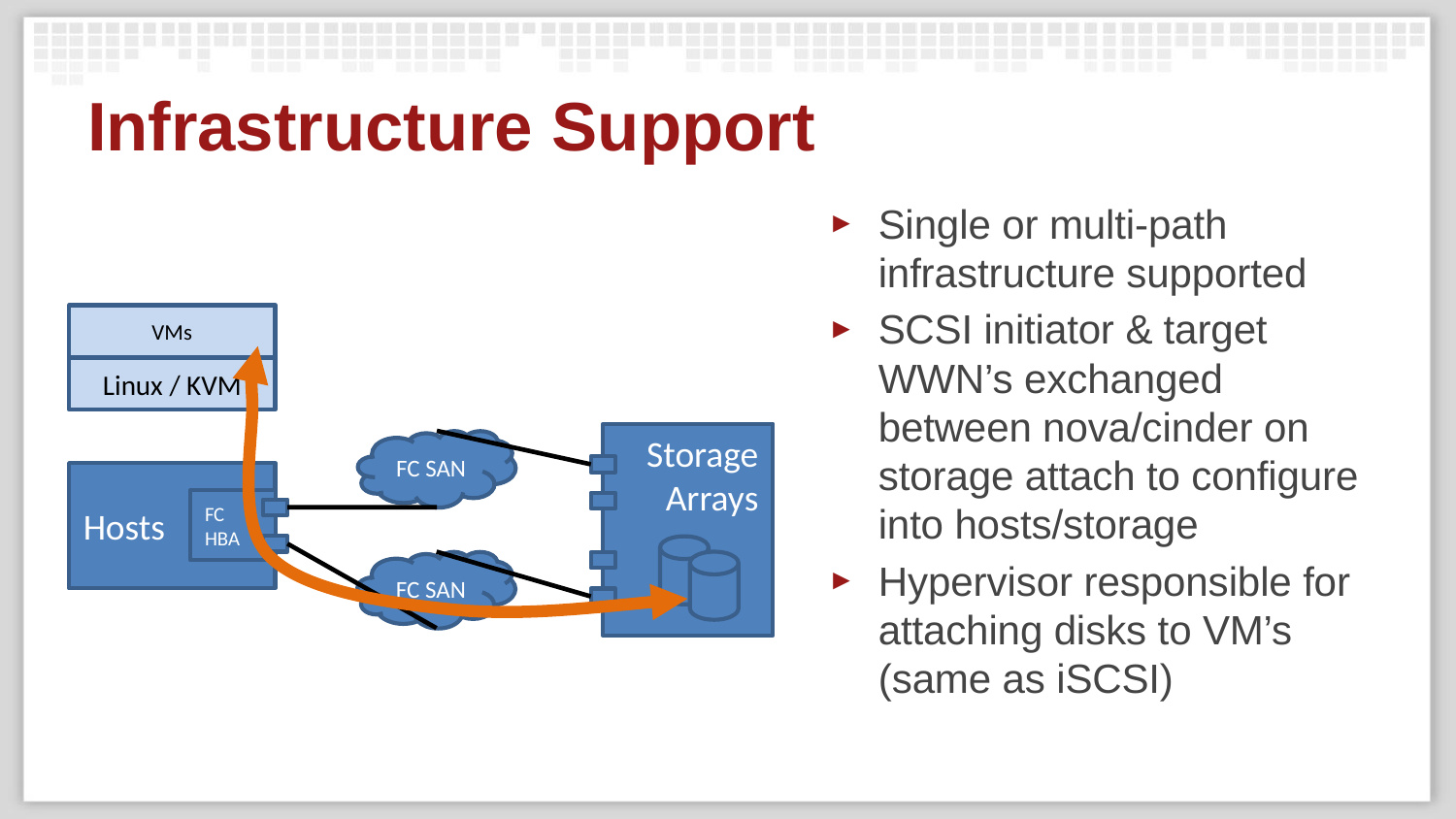

# Infrastructure Support
Single or multi-path infrastructure supported
SCSI initiator & target WWN’s exchanged between nova/cinder on storage attach to configure into hosts/storage
Hypervisor responsible for attaching disks to VM’s (same as iSCSI)
VMs

Linux / KVM
Storage Arrays
FC SAN

Hosts
FC
HBA

FC SAN